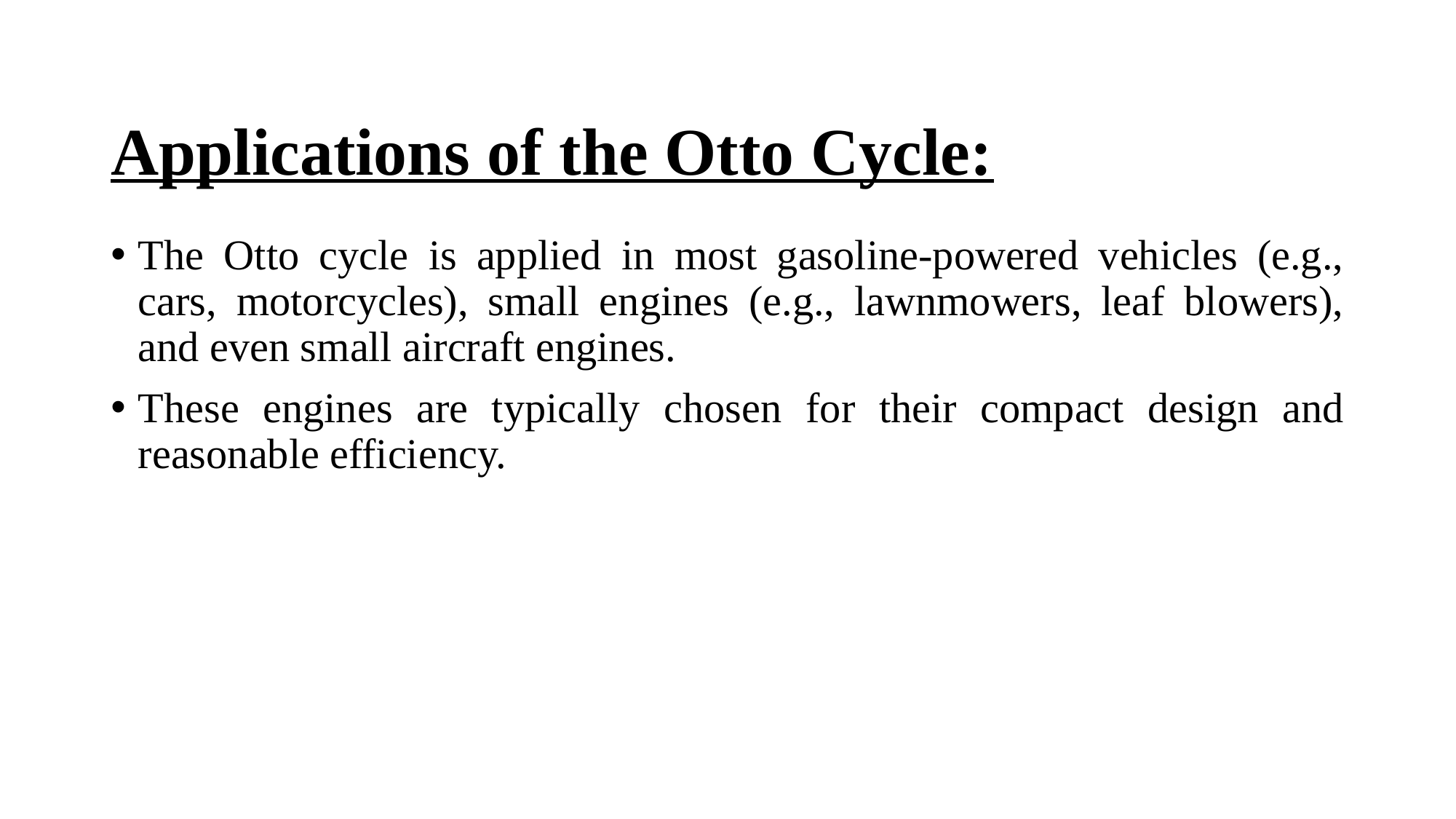

# Applications of the Otto Cycle:
The Otto cycle is applied in most gasoline-powered vehicles (e.g., cars, motorcycles), small engines (e.g., lawnmowers, leaf blowers), and even small aircraft engines.
These engines are typically chosen for their compact design and reasonable efficiency.